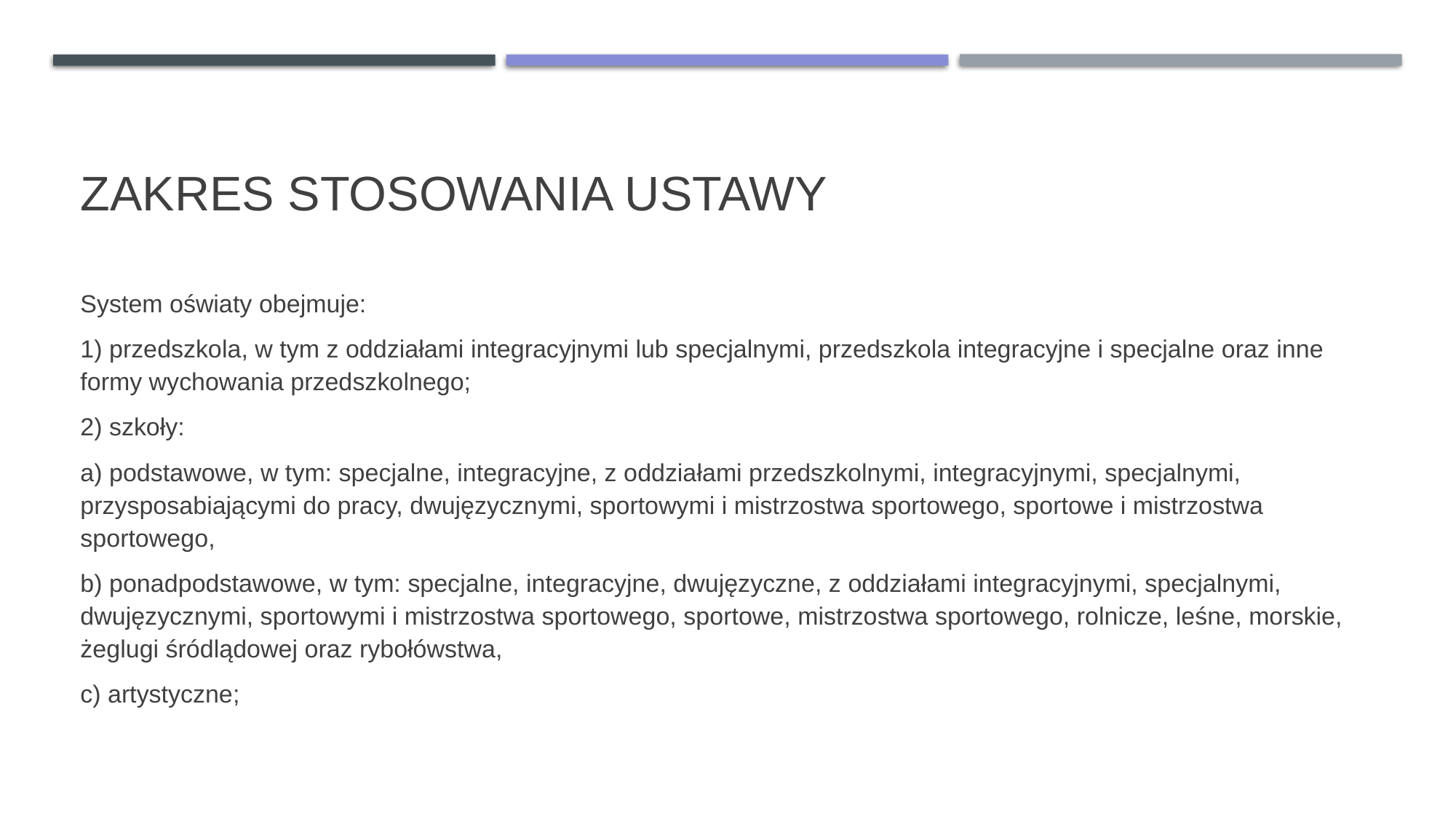

# Zakres stosowania ustawy
System oświaty obejmuje:
1) przedszkola, w tym z oddziałami integracyjnymi lub specjalnymi, przedszkola integracyjne i specjalne oraz inne formy wychowania przedszkolnego;
2) szkoły:
a) podstawowe, w tym: specjalne, integracyjne, z oddziałami przedszkolnymi, integracyjnymi, specjalnymi, przysposabiającymi do pracy, dwujęzycznymi, sportowymi i mistrzostwa sportowego, sportowe i mistrzostwa sportowego,
b) ponadpodstawowe, w tym: specjalne, integracyjne, dwujęzyczne, z oddziałami integracyjnymi, specjalnymi, dwujęzycznymi, sportowymi i mistrzostwa sportowego, sportowe, mistrzostwa sportowego, rolnicze, leśne, morskie, żeglugi śródlądowej oraz rybołówstwa,
c) artystyczne;